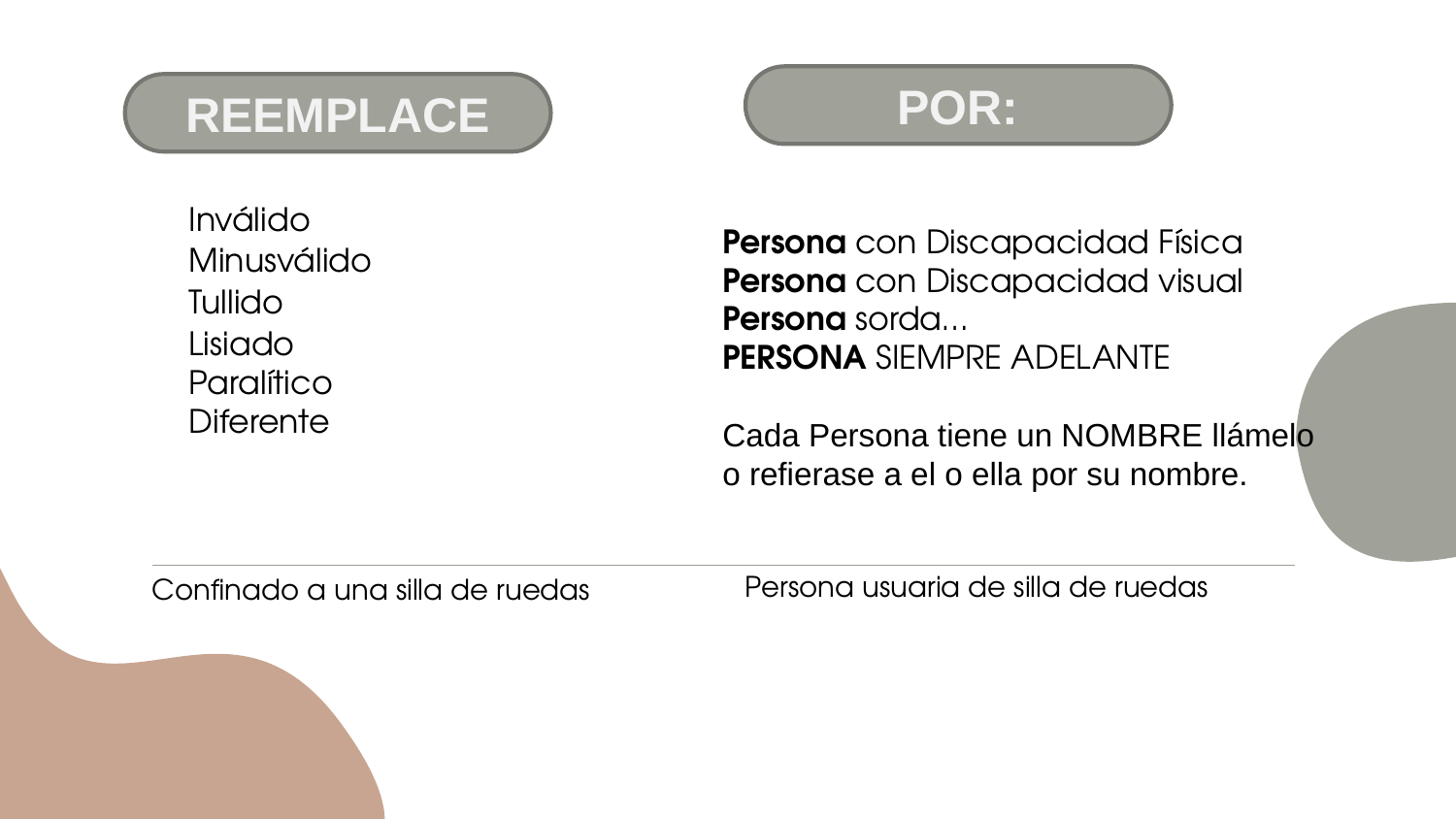

POR:
REEMPLACE
Inválido
Minusválido
Tullido
Lisiado
Paralítico
Diferente
Persona con Discapacidad Física
Persona con Discapacidad visual
Persona sorda…
PERSONA SIEMPRE ADELANTE

Cada Persona tiene un NOMBRE llámelo
o refierase a el o ella por su nombre.
Persona usuaria de silla de ruedas
Confinado a una silla de ruedas